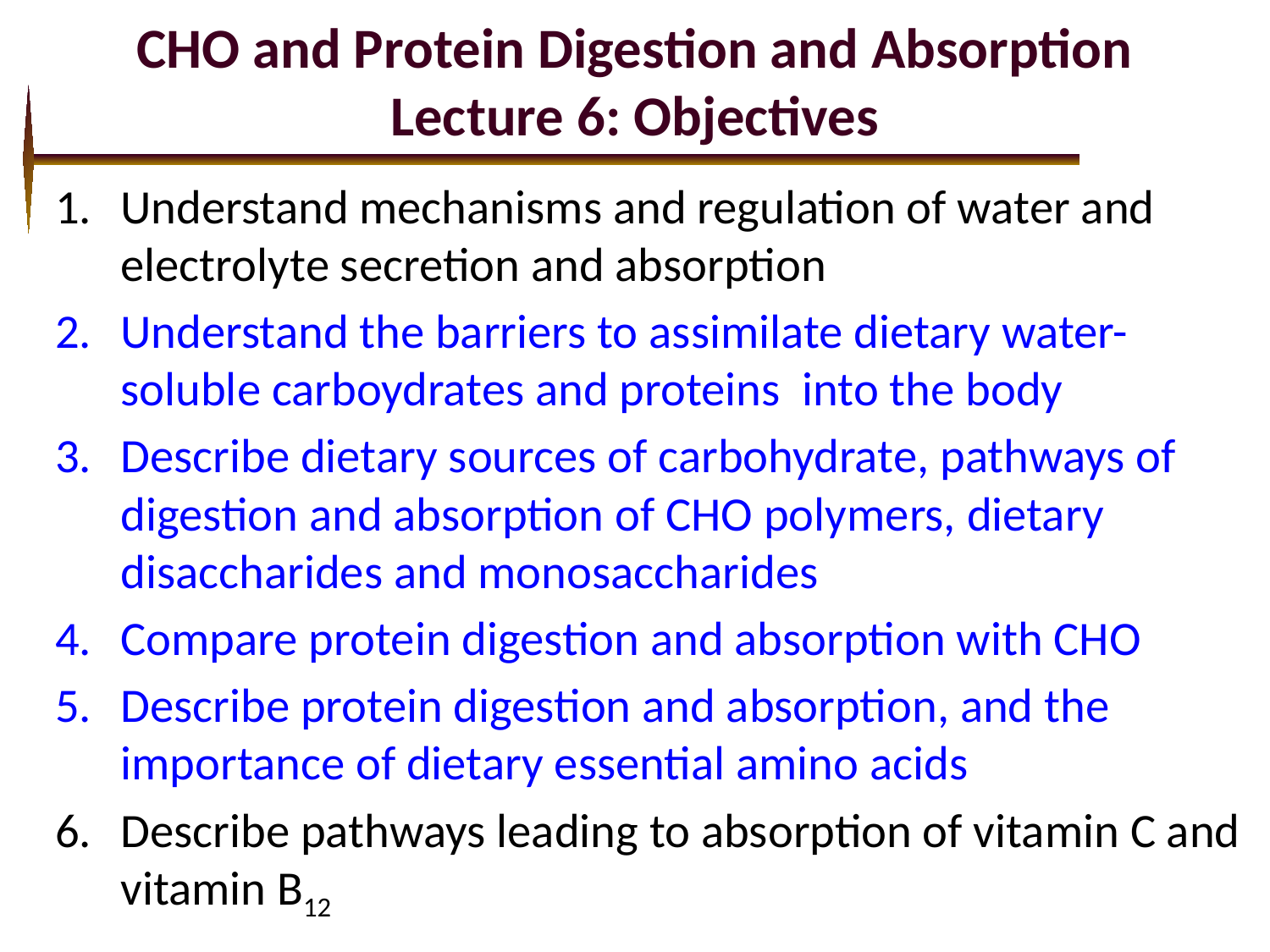

# CHO and Protein Digestion and Absorption Lecture 6: Objectives

Understand mechanisms and regulation of water and electrolyte secretion and absorption
Understand the barriers to assimilate dietary water-soluble carboydrates and proteins  into the body
Describe dietary sources of carbohydrate, pathways of digestion and absorption of CHO polymers, dietary disaccharides and monosaccharides
Compare protein digestion and absorption with CHO
Describe protein digestion and absorption, and the importance of dietary essential amino acids
Describe pathways leading to absorption of vitamin C and vitamin B12